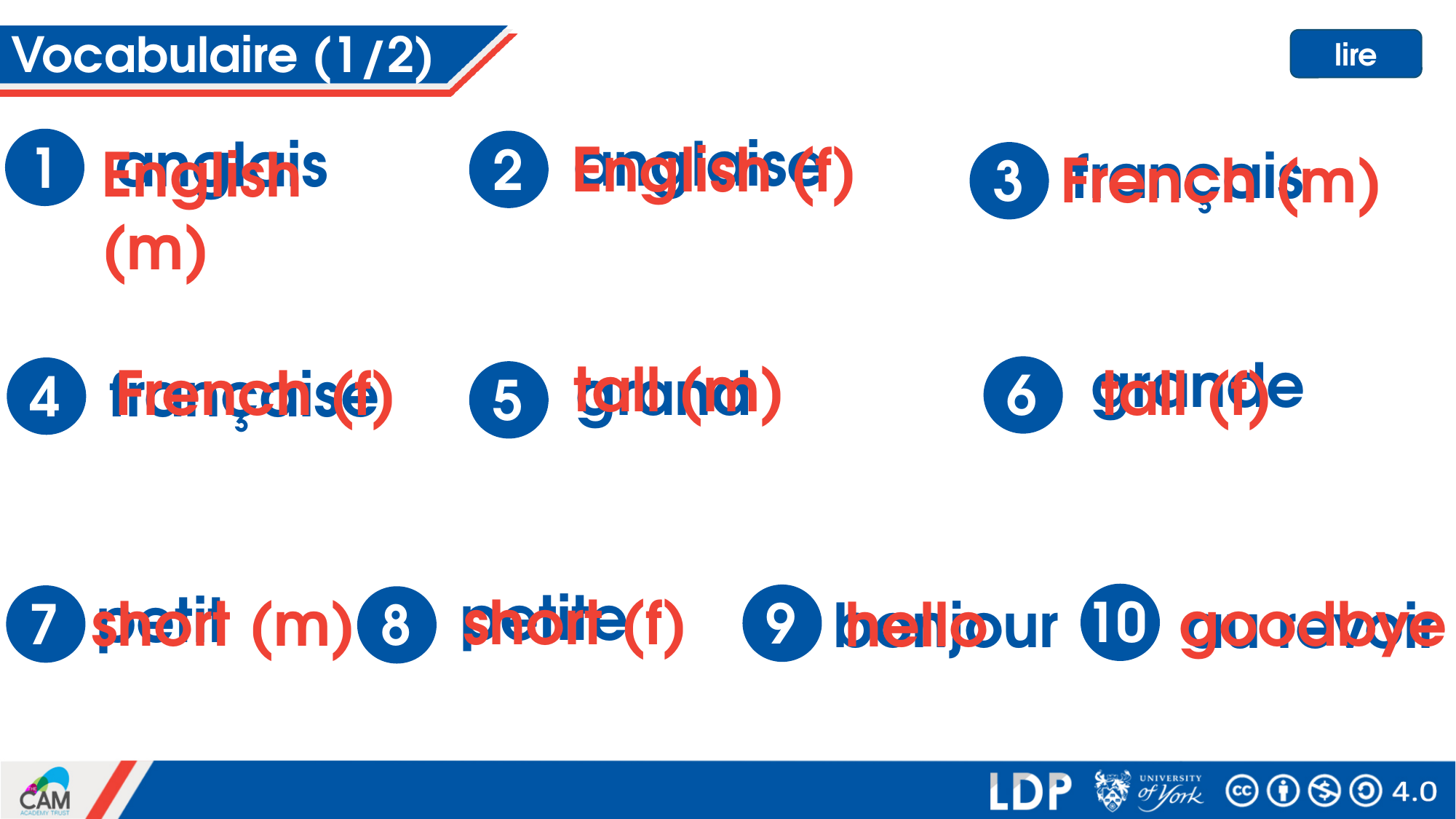

# Vocabulaire (1/2)
lire
anglaise
anglais
English (f)
1

2

English (m)
français
French (m)
3

grande
tall (m)
French (f)
grand
tall (f)
française
6

4

5

petite
petit
short (f)
short (m)
goodbye
hello
bonjour
10
au revoir

9

7

8